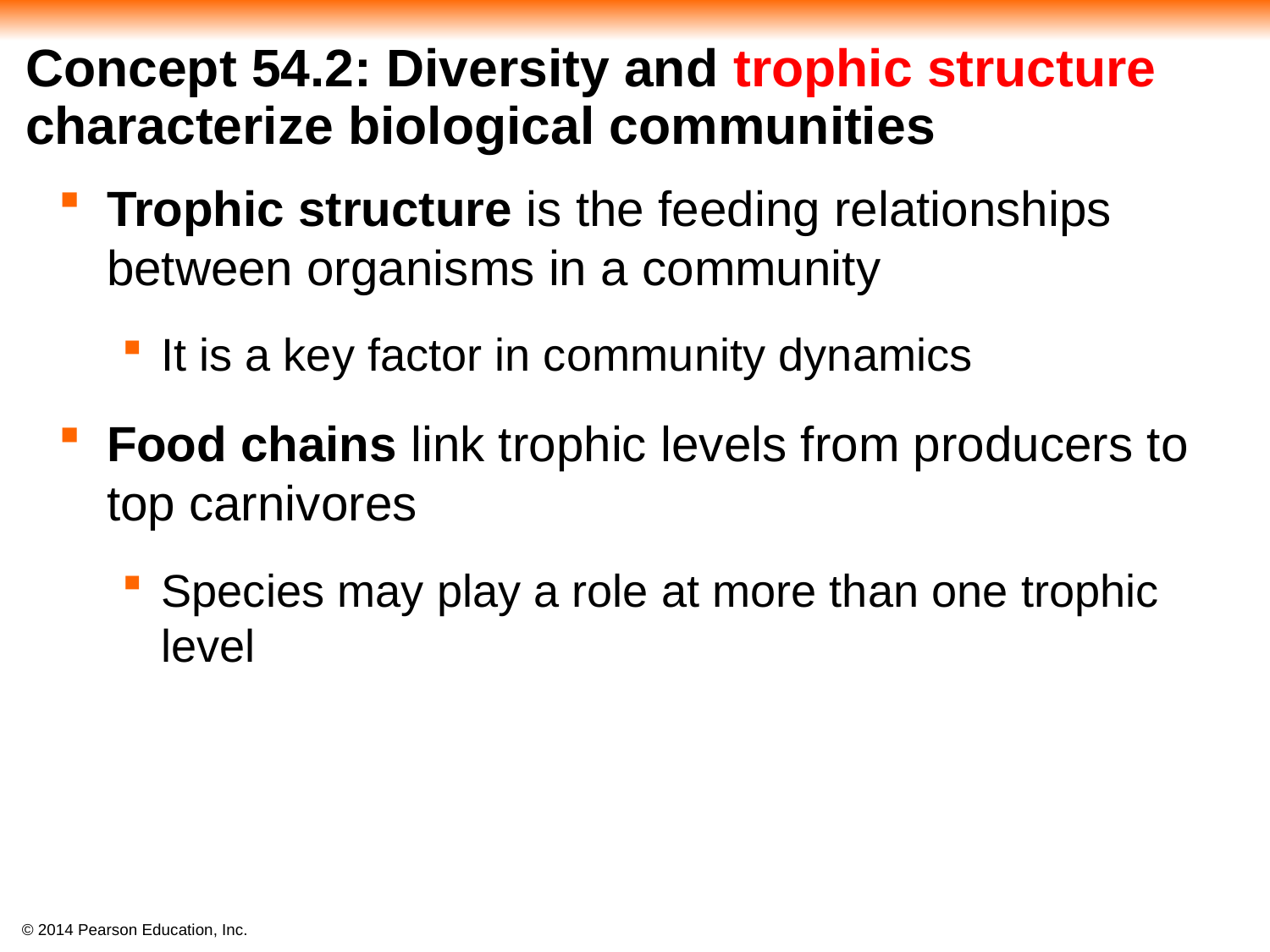

# Concept 54.2: Diversity and trophic structure characterize biological communities
Trophic structure is the feeding relationships between organisms in a community
It is a key factor in community dynamics
Food chains link trophic levels from producers to top carnivores
Species may play a role at more than one trophic level